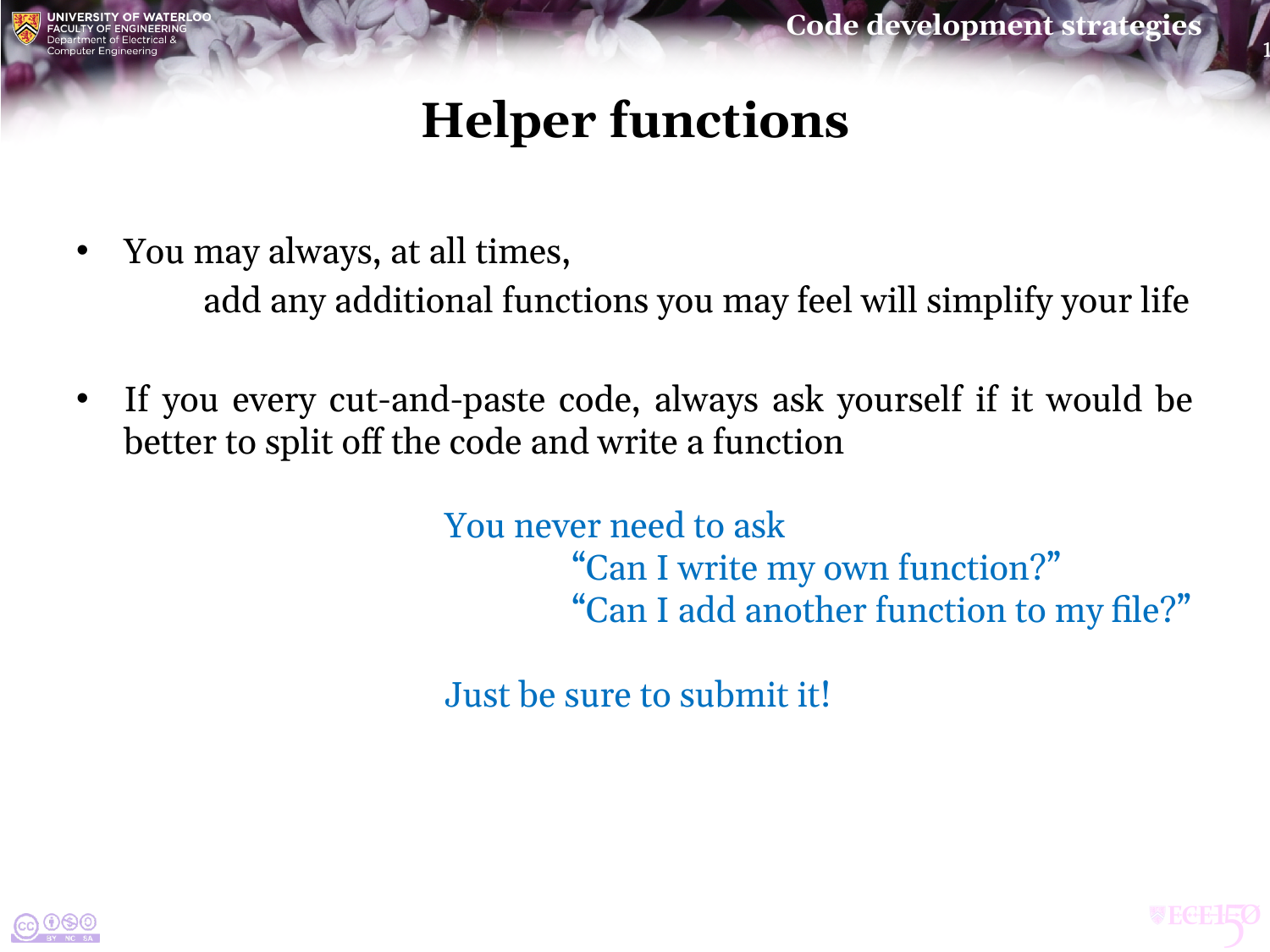

# Helper functions
You may always, at all times,
	add any additional functions you may feel will simplify your life

If you every cut-and-paste code, always ask yourself if it would be better to split off the code and write a function

You never need to ask
	“Can I write my own function?”
	“Can I add another function to my file?”

Just be sure to submit it!